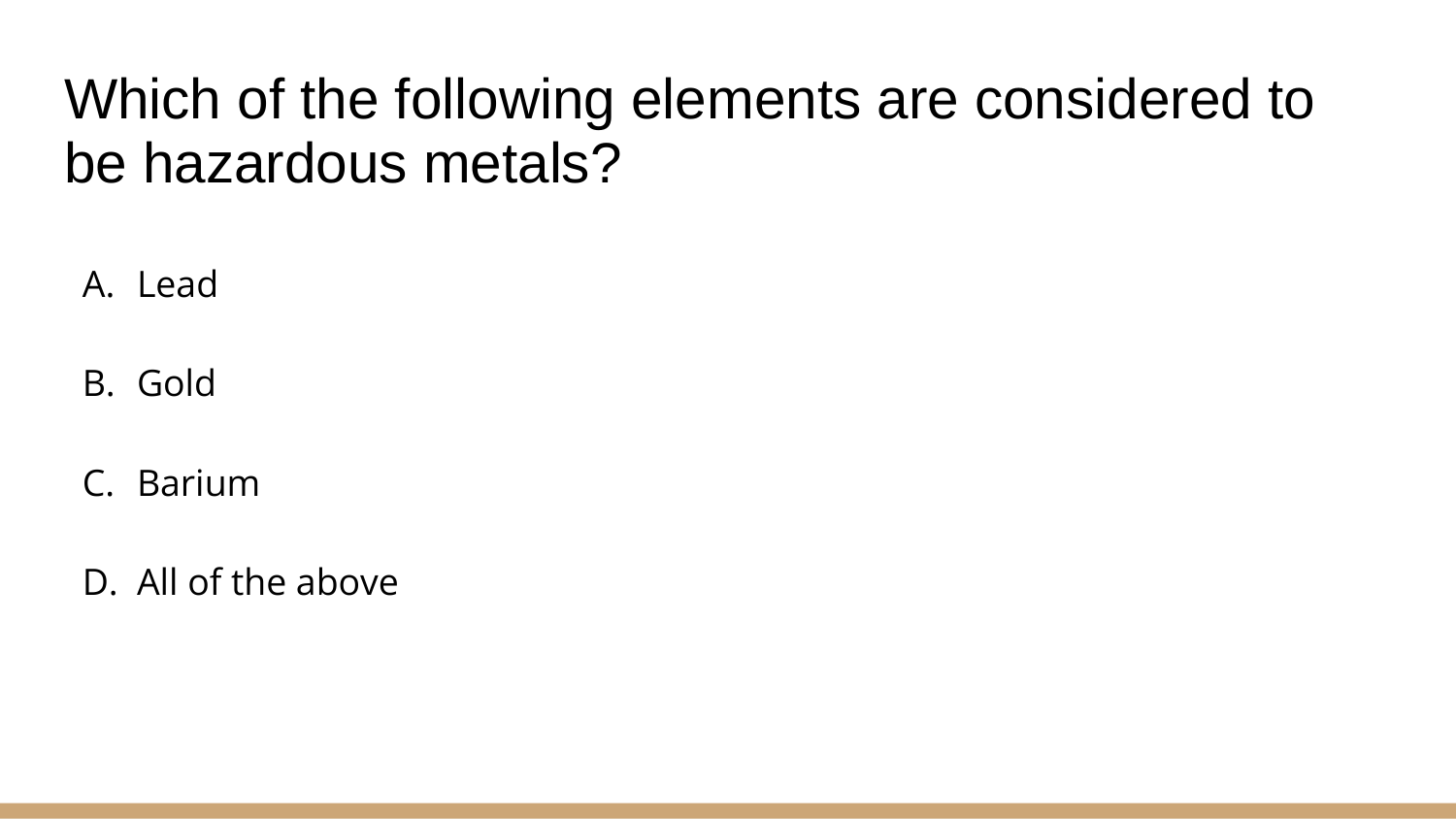

# Which of the following elements are considered to be hazardous metals?
Lead
Gold
Barium
All of the above